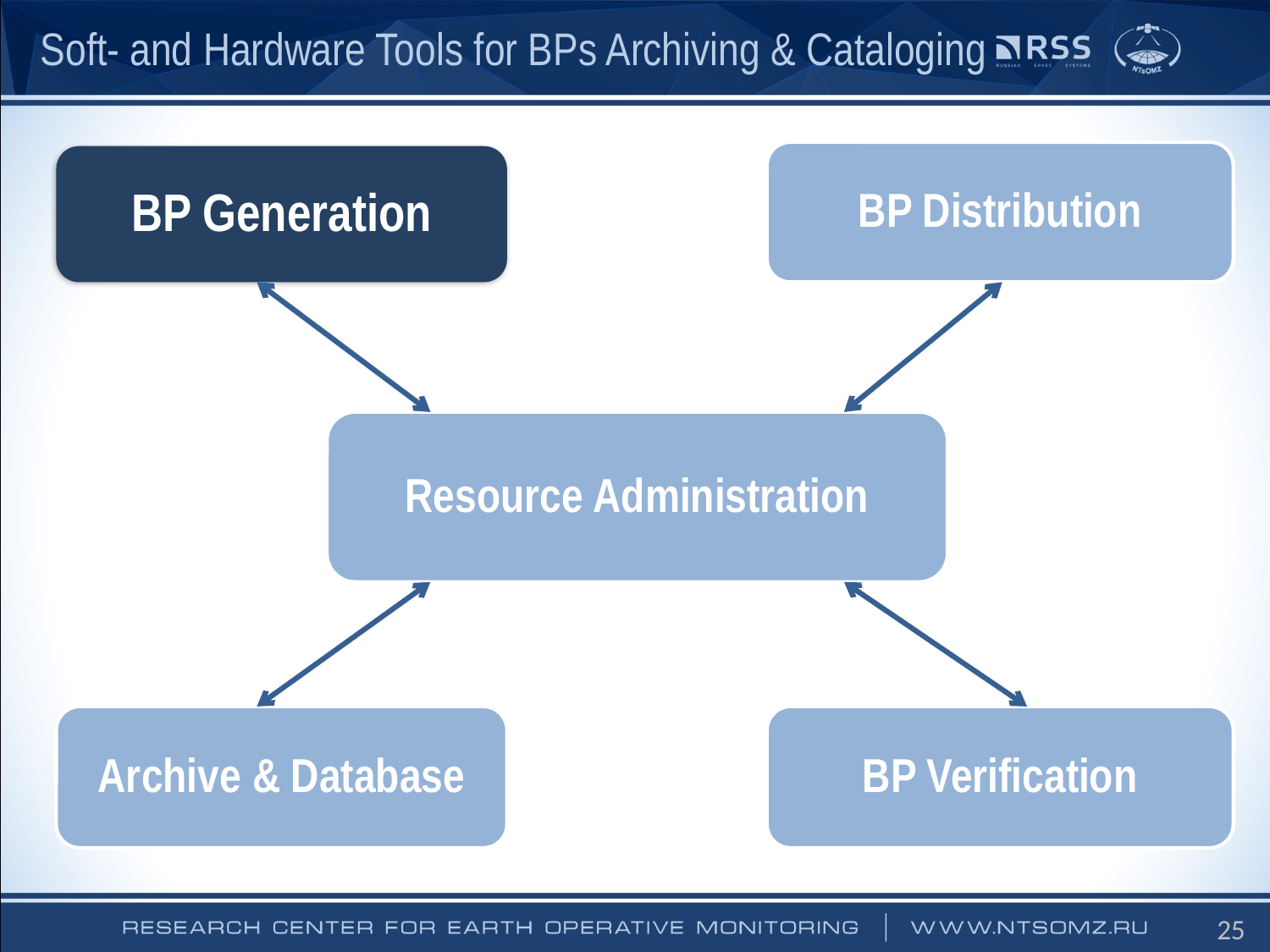

Soft- and Hardware Tools for BPs Archiving & Cataloging
BP Distribution
BP Generation
Resource Administration
Archive & Database
BP Verification
25